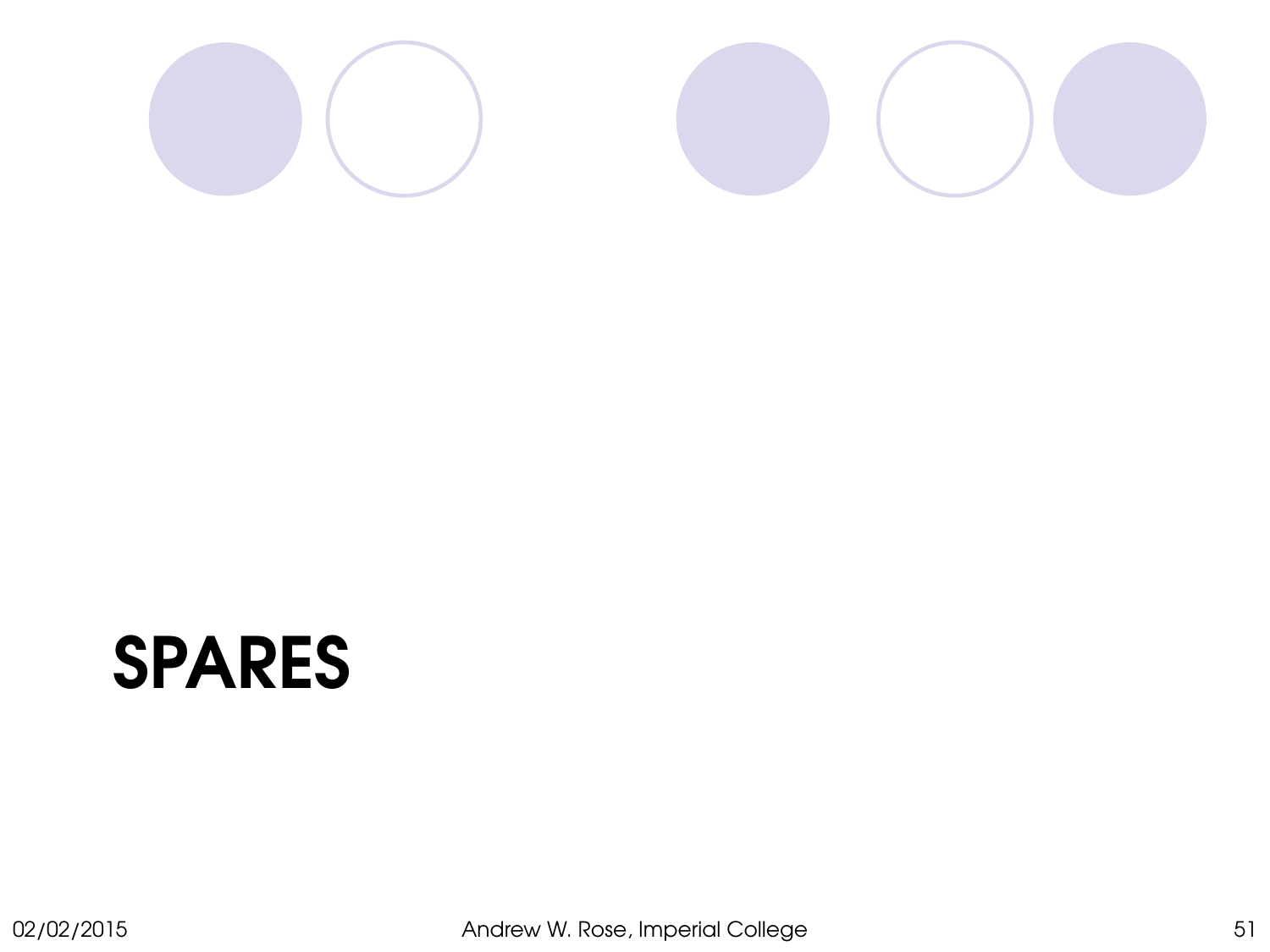

# Spares
02/02/2015
Andrew W. Rose, Imperial College
51